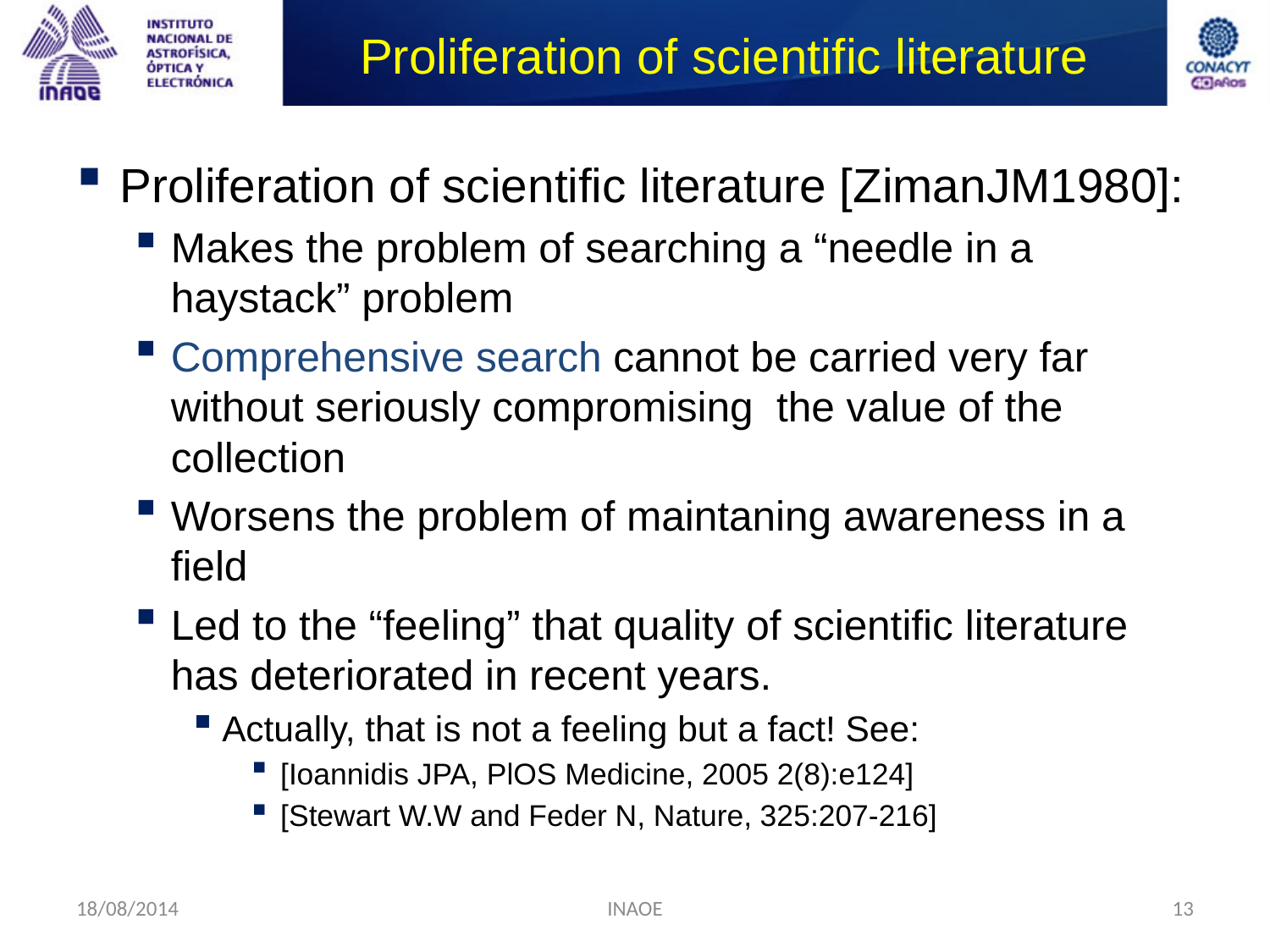

# Proliferation of scientific literature
Proliferation of scientific literature [ZimanJM1980]:
Makes the problem of searching a “needle in a haystack” problem
Comprehensive search cannot be carried very far without seriously compromising  the value of the collection
Worsens the problem of maintaning awareness in a field
Led to the “feeling” that quality of scientific literature has deteriorated in recent years.
Actually, that is not a feeling but a fact! See:
[Ioannidis JPA, PlOS Medicine, 2005 2(8):e124]
[Stewart W.W and Feder N, Nature, 325:207-216]

18/08/2014
INAOE
13